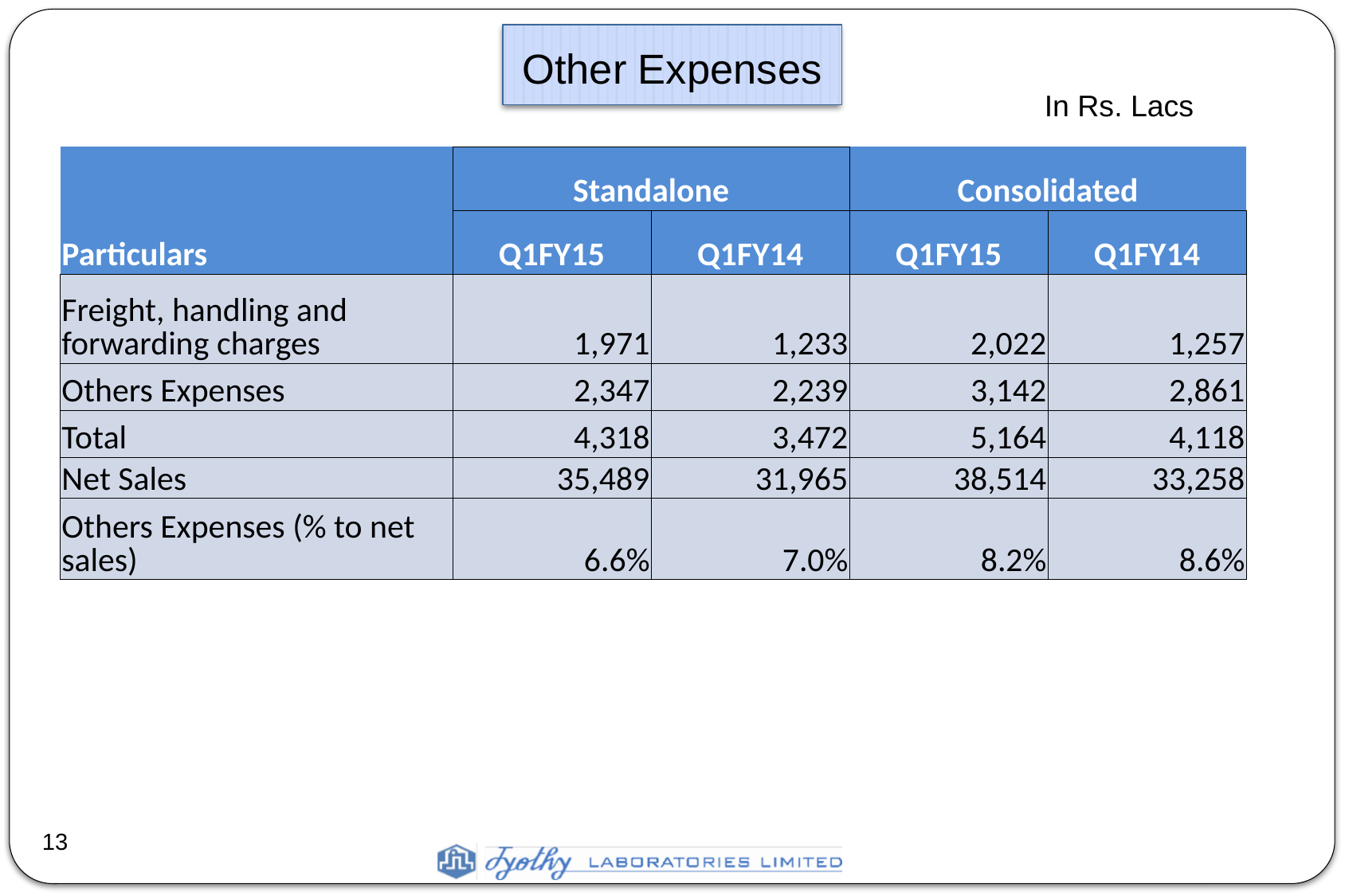

# Other Expenses
In Rs. Lacs
| Particulars | Standalone |  | Consolidated |  |
| --- | --- | --- | --- | --- |
|  | Q1FY15 | Q1FY14 | Q1FY15 | Q1FY14 |
| Freight, handling and forwarding charges | 1,971 | 1,233 | 2,022 | 1,257 |
| Others Expenses | 2,347 | 2,239 | 3,142 | 2,861 |
| Total | 4,318 | 3,472 | 5,164 | 4,118 |
| Net Sales | 35,489 | 31,965 | 38,514 | 33,258 |
| Others Expenses (% to net sales) | 6.6% | 7.0% | 8.2% | 8.6% |
13